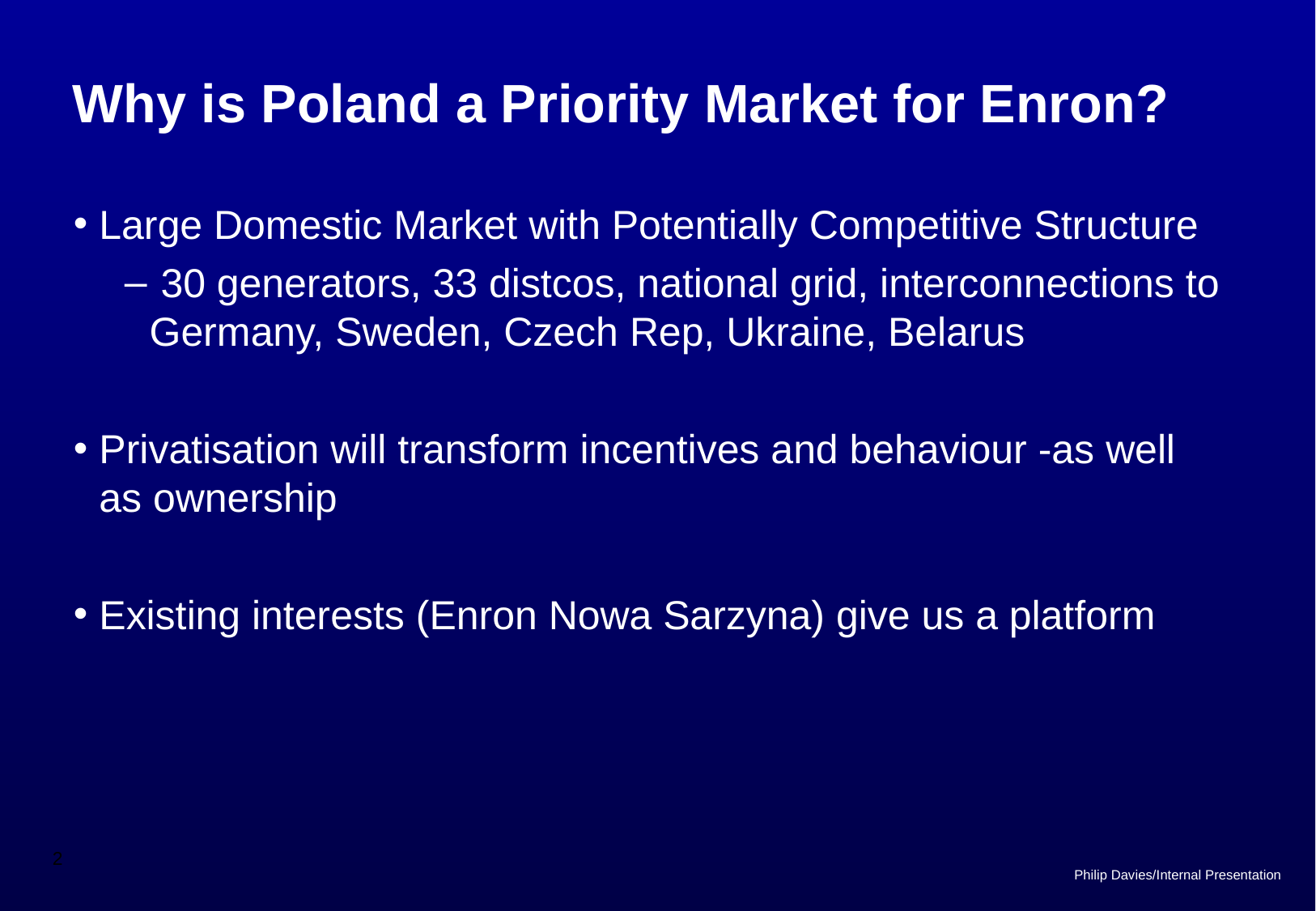

# Why is Poland a Priority Market for Enron?
Large Domestic Market with Potentially Competitive Structure
 30 generators, 33 distcos, national grid, interconnections to Germany, Sweden, Czech Rep, Ukraine, Belarus

Privatisation will transform incentives and behaviour -as well as ownership

Existing interests (Enron Nowa Sarzyna) give us a platform